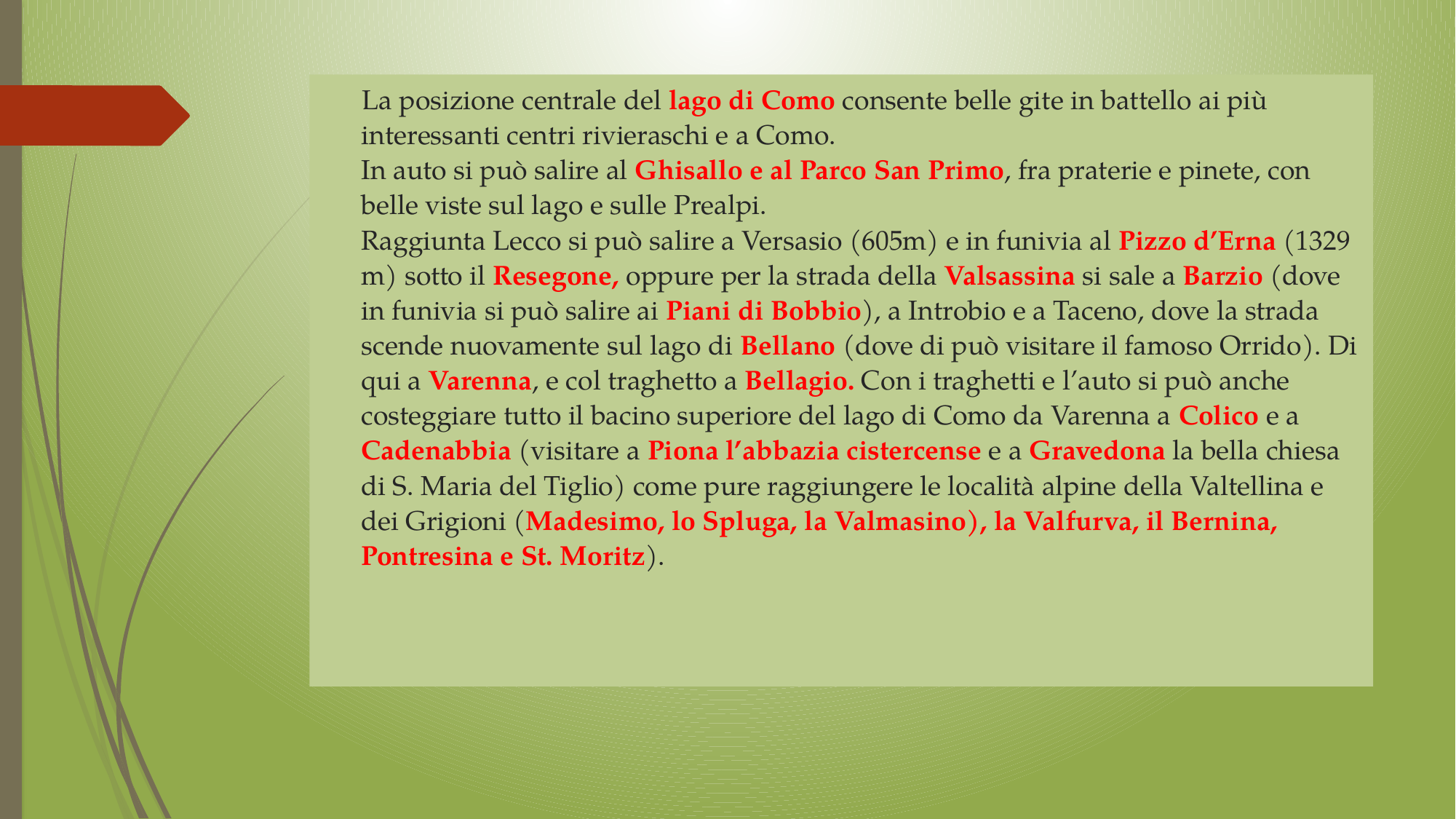

# La posizione centrale del lago di Como consente belle gite in battello ai più interessanti centri rivieraschi e a Como. In auto si può salire al Ghisallo e al Parco San Primo, fra praterie e pinete, con belle viste sul lago e sulle Prealpi. Raggiunta Lecco si può salire a Versasio (605m) e in funivia al Pizzo d’Erna (1329 m) sotto il Resegone, oppure per la strada della Valsassina si sale a Barzio (dove in funivia si può salire ai Piani di Bobbio), a Introbio e a Taceno, dove la strada scende nuovamente sul lago di Bellano (dove di può visitare il famoso Orrido). Di qui a Varenna, e col traghetto a Bellagio. Con i traghetti e l’auto si può anche costeggiare tutto il bacino superiore del lago di Como da Varenna a Colico e a Cadenabbia (visitare a Piona l’abbazia cistercense e a Gravedona la bella chiesa di S. Maria del Tiglio) come pure raggiungere le località alpine della Valtellina e dei Grigioni (Madesimo, lo Spluga, la Valmasino), la Valfurva, il Bernina, Pontresina e St. Moritz).